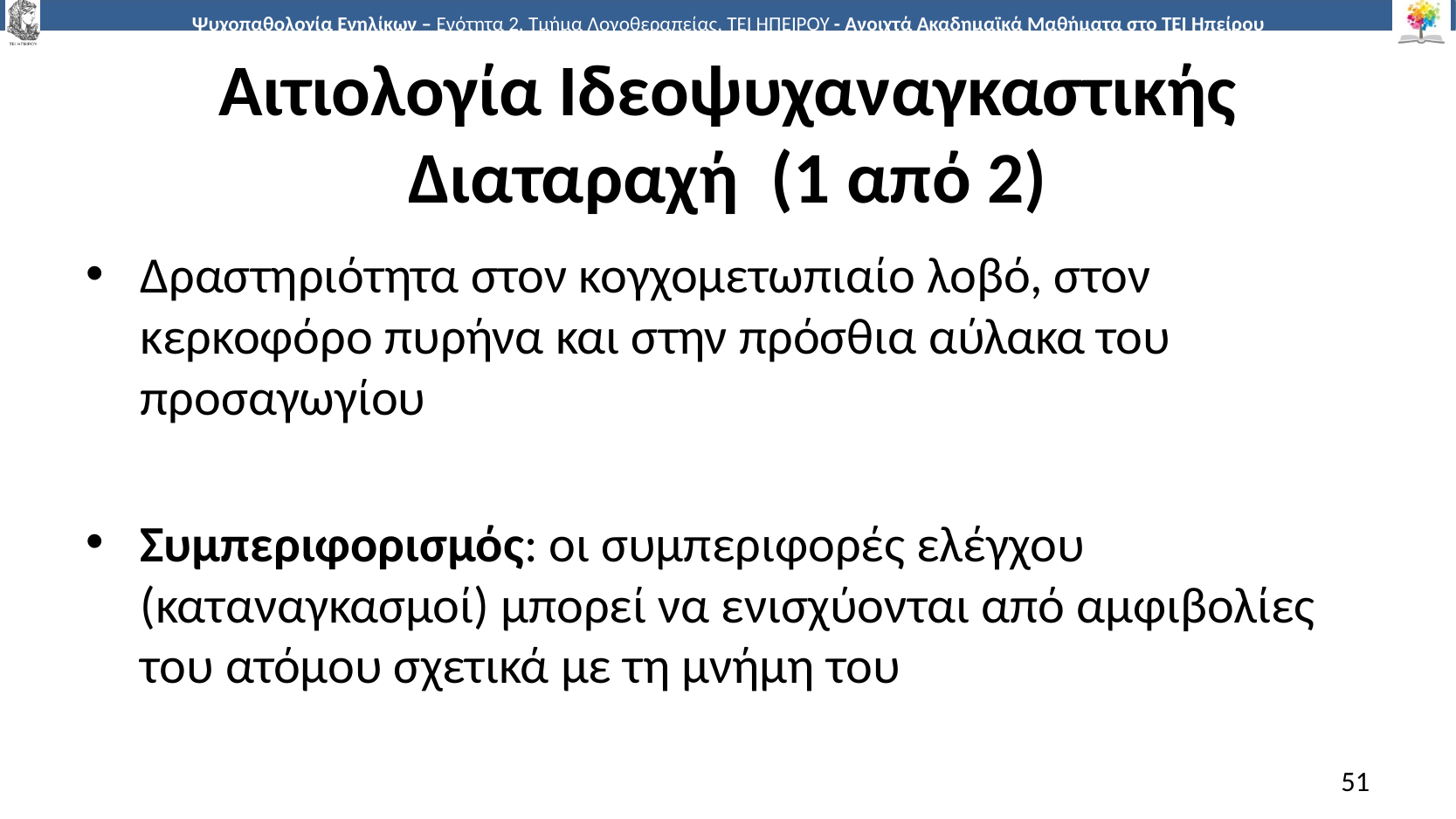

# Αιτιολογία Ιδεοψυχαναγκαστικής Διαταραχή  (1 από 2)
Δραστηριότητα στον κογχομετωπιαίο λοβό, στον κερκοφόρο πυρήνα και στην πρόσθια αύλακα του προσαγωγίου
Συμπεριφορισμός: οι συμπεριφορές ελέγχου (καταναγκασμοί) μπορεί να ενισχύονται από αμφιβολίες του ατόμου σχετικά με τη μνήμη του
51